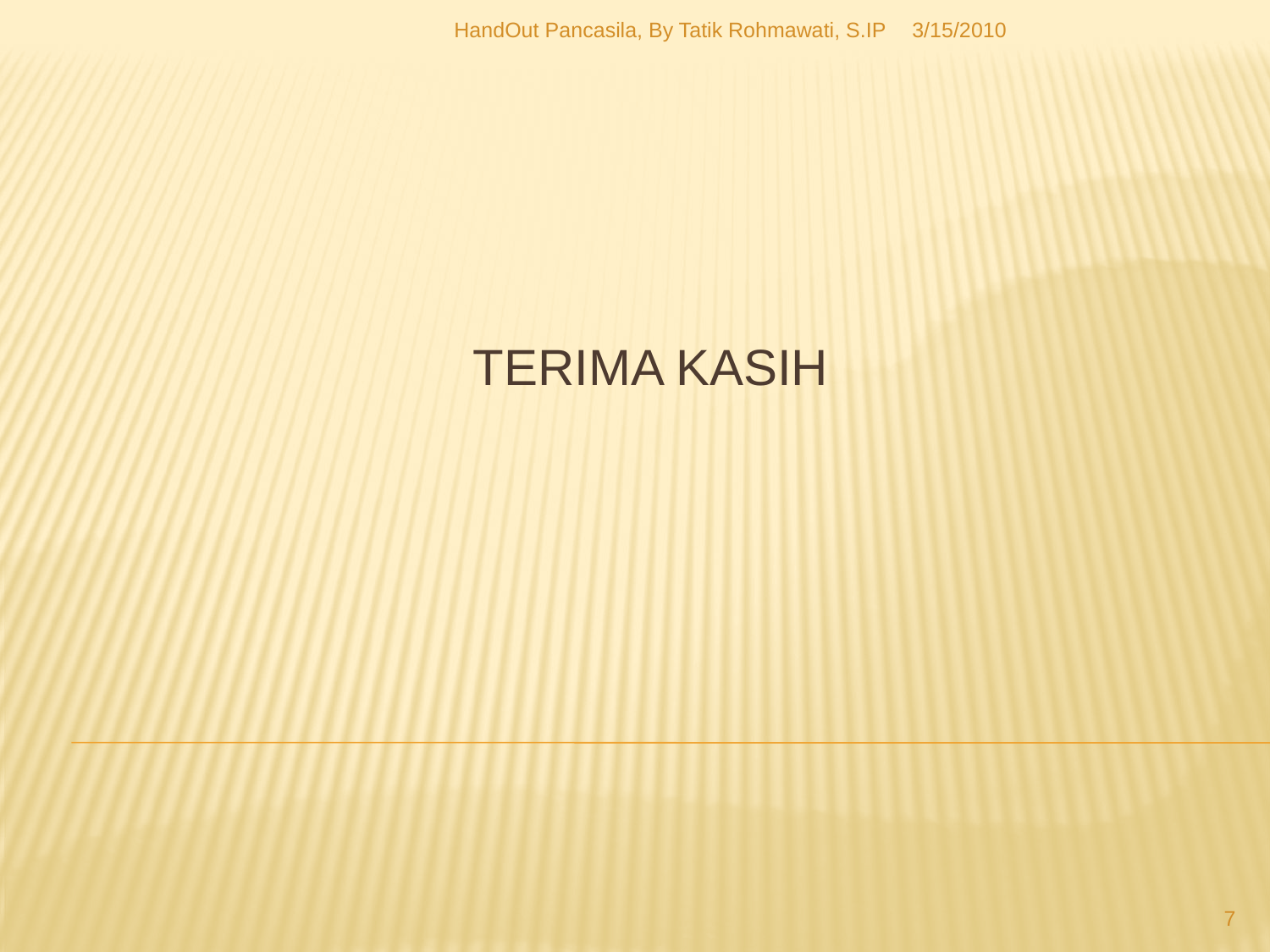

HandOut Pancasila, By Tatik Rohmawati, S.IP
3/15/2010
# TERIMA KASIH
7